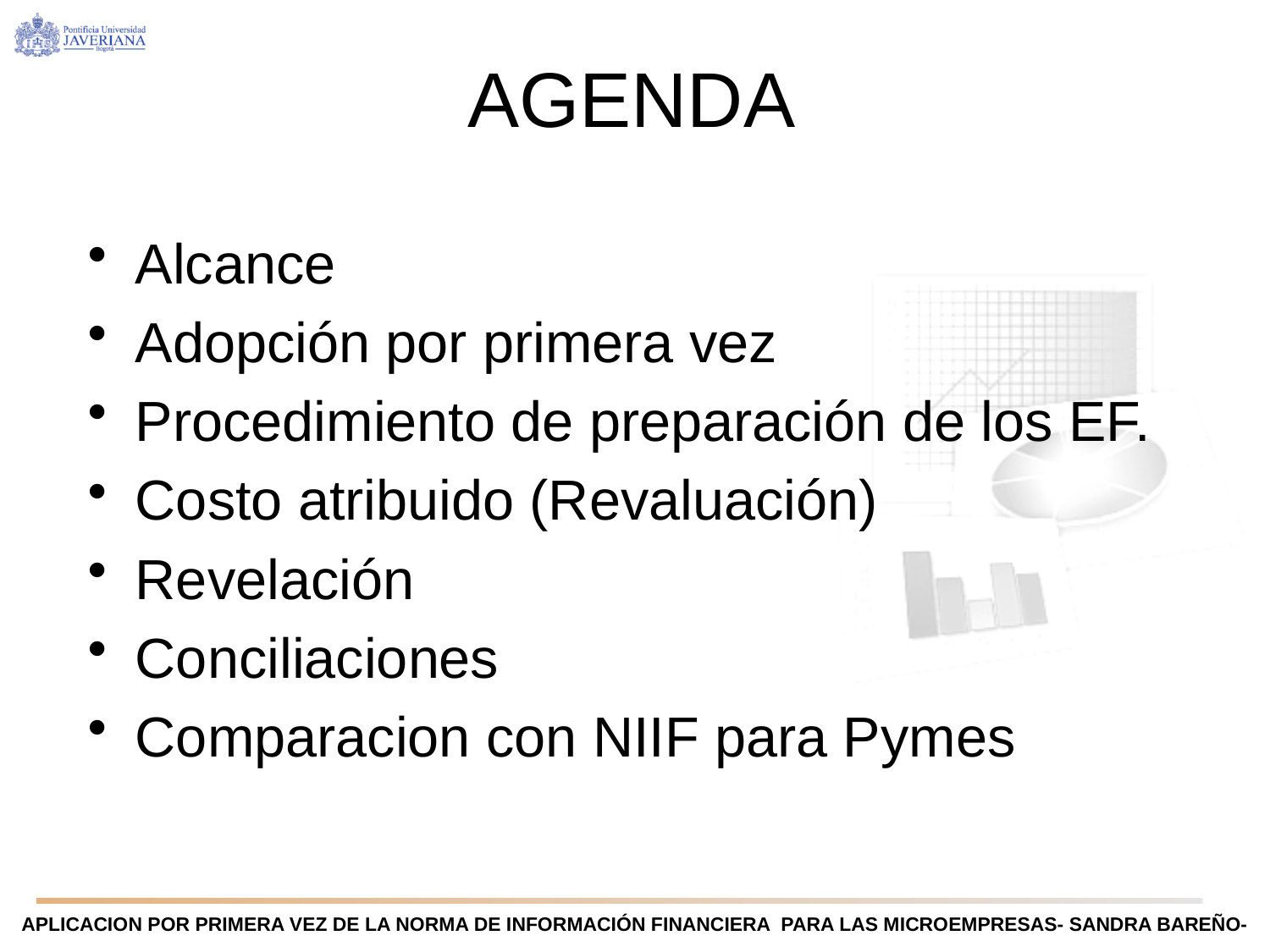

# AGENDA
Alcance
Adopción por primera vez
Procedimiento de preparación de los EF.
Costo atribuido (Revaluación)
Revelación
Conciliaciones
Comparacion con NIIF para Pymes